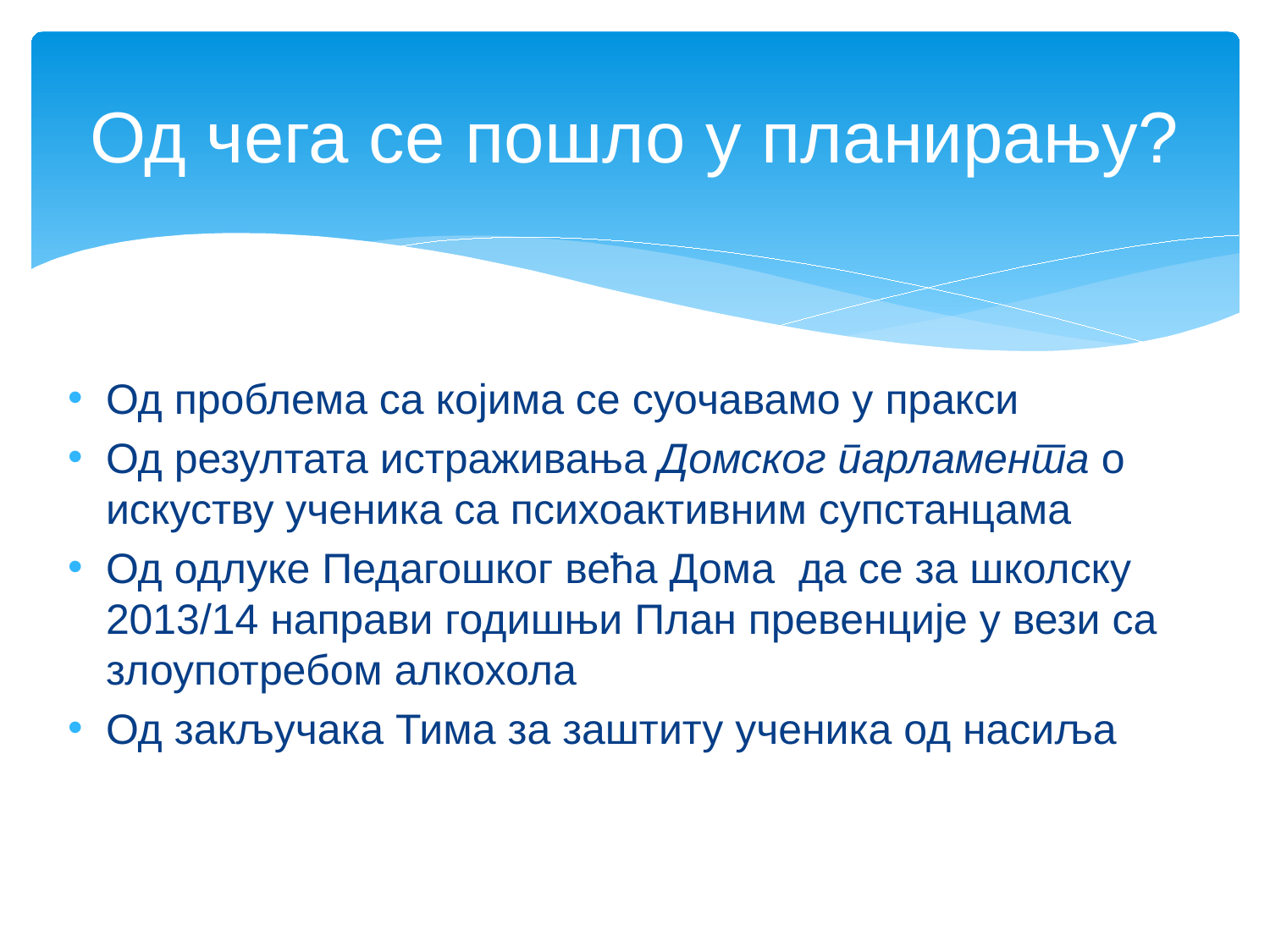

# Од чега се пошло у планирању?

Од проблема са којима се суочавамо у пракси
Од резултата истраживања Домског парламента о искуству ученика са психоактивним супстанцама
Од одлуке Педагошког већа Дома  да се за школску 2013/14 направи годишњи План превенције у вези са злоупотребом алкохола
Од закључака Тима за заштиту ученика од насиља